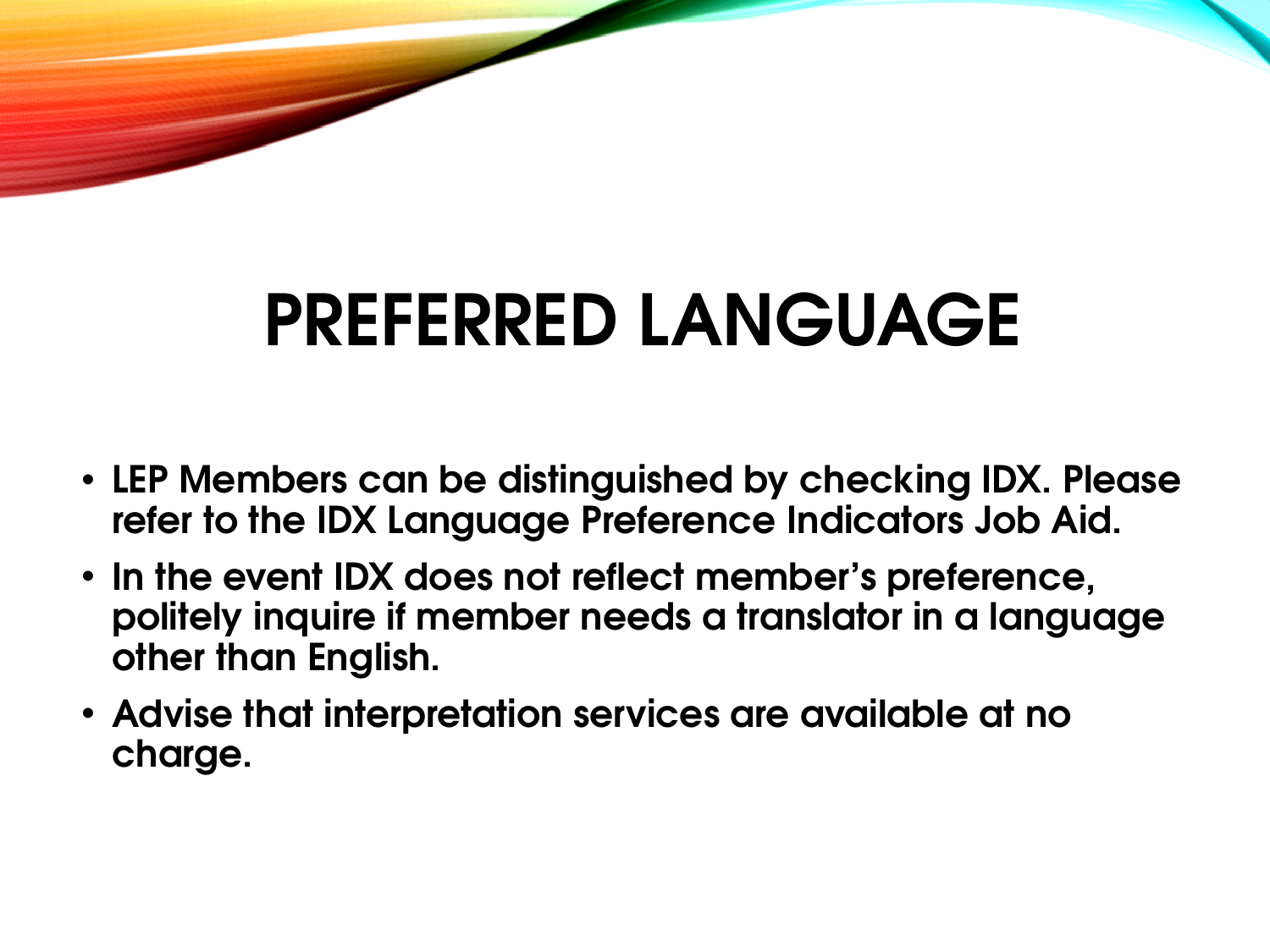

# Preferred language

LEP Members can be distinguished by checking IDX. Please refer to the IDX Language Preference Indicators Job Aid.
In the event IDX does not reflect member’s preference, politely inquire if member needs a translator in a language other than English.
Advise that interpretation services are available at no charge.